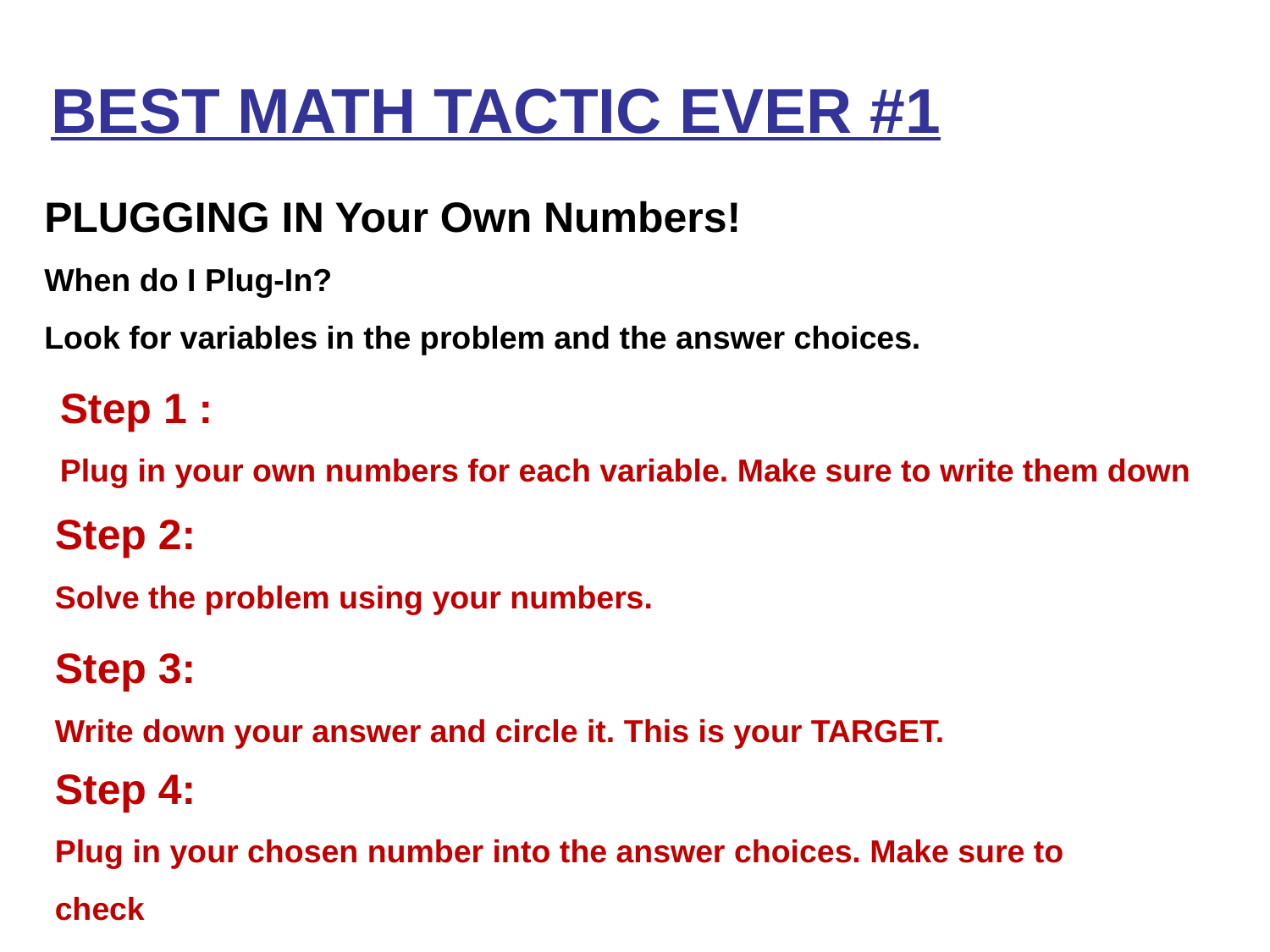

BEST MATH TACTIC EVER #1

PLUGGING IN Your Own Numbers!
When do I Plug-In?
Look for variables in the problem and the answer choices.

Step 1 :
Plug in your own numbers for each variable. Make sure to write them down
Step 2:
Solve the problem using your numbers.
Step 3:
Write down your answer and circle it. This is your TARGET.
Step 4:
Plug in your chosen number into the answer choices. Make sure to check
them all. The choice that matches your target is the correct answer.